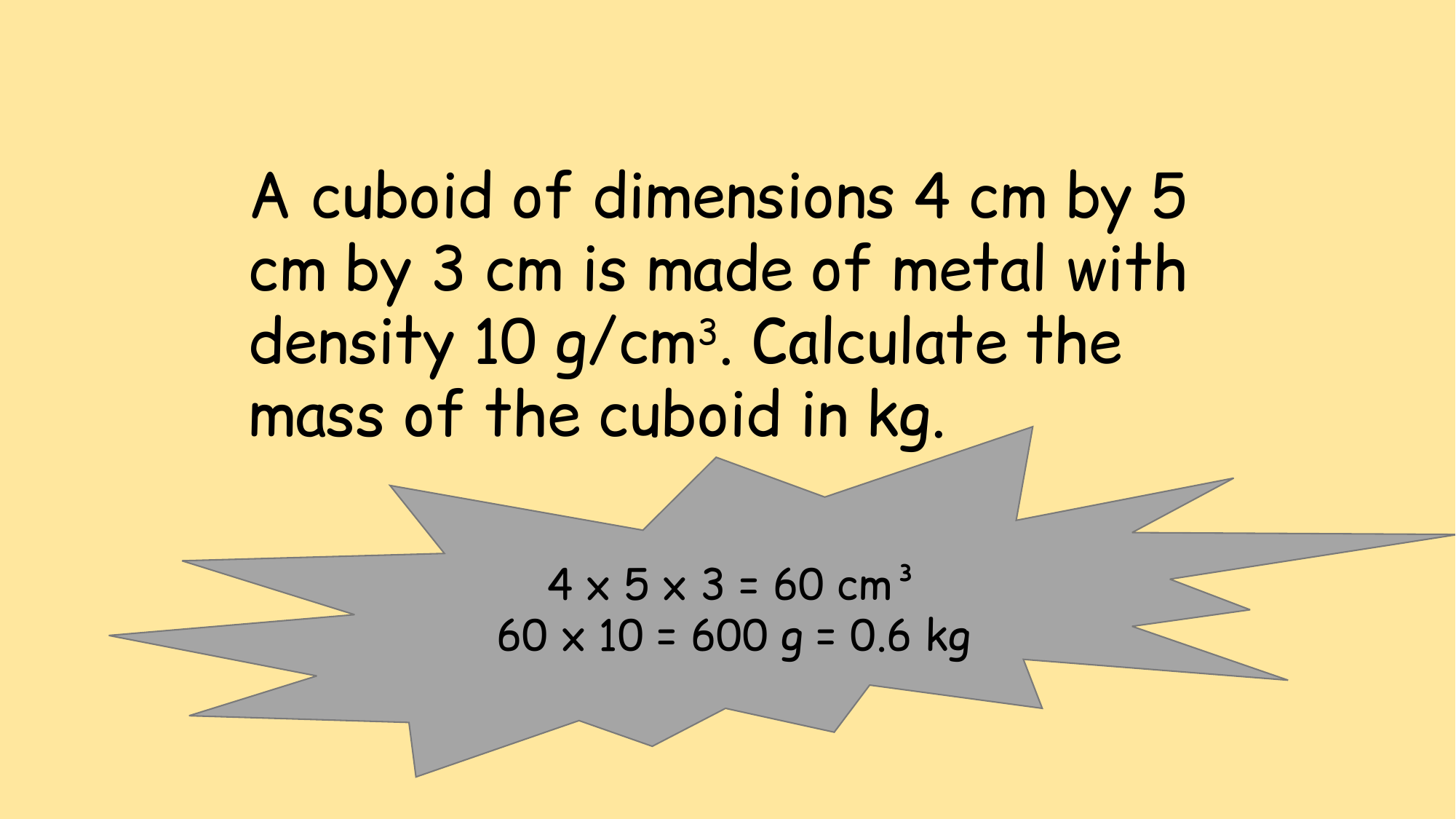

A cuboid of dimensions 4 cm by 5 cm by 3 cm is made of metal with density 10 g/cm3. Calculate the mass of the cuboid in kg.

4 x 5 x 3 = 60 cm³
60 x 10 = 600 g = 0.6 kg